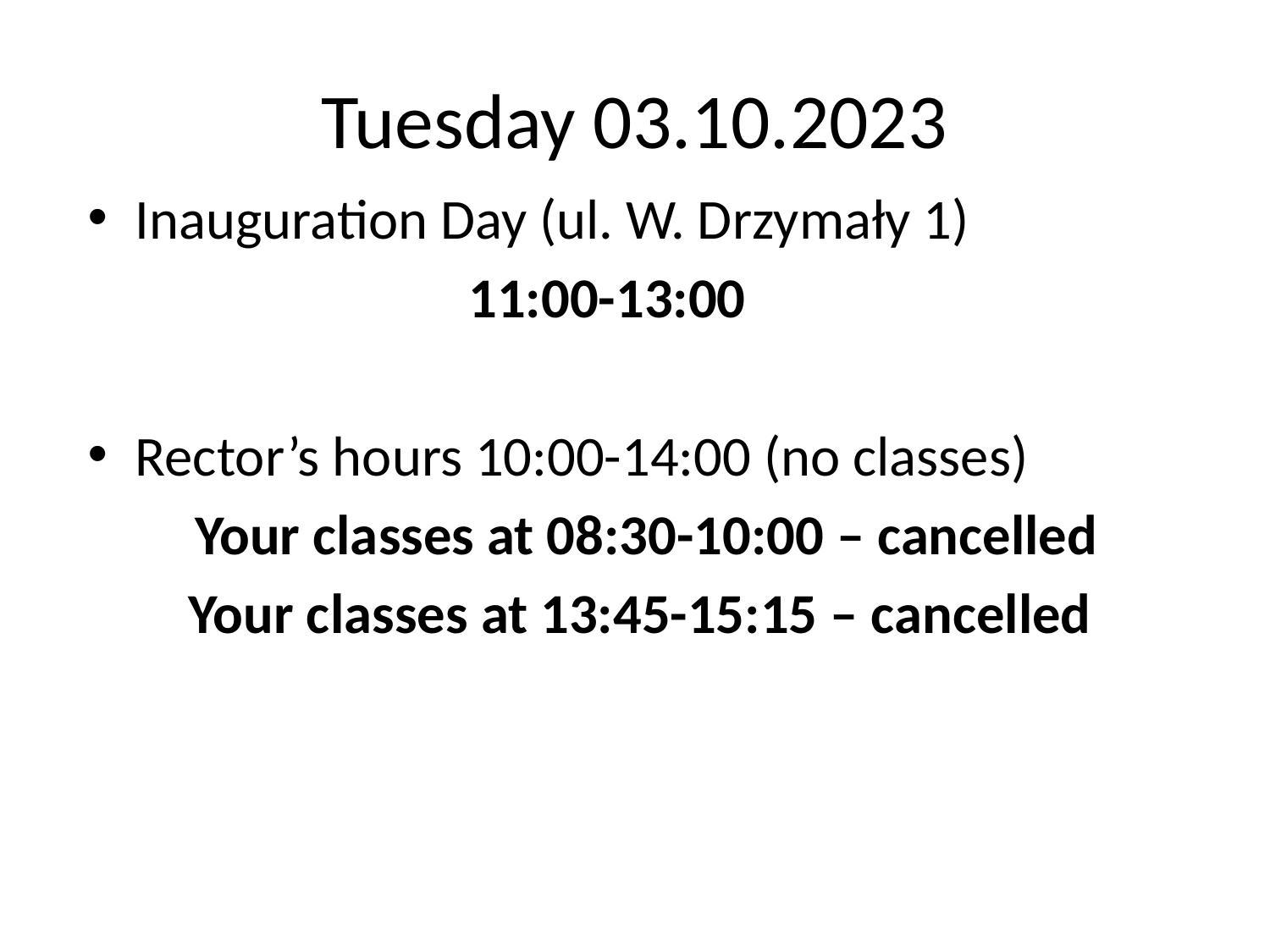

# Tuesday 03.10.2023
Inauguration Day (ul. W. Drzymały 1)
                              11:00-13:00

Rector’s hours 10:00-14:00 (no classes)
Your classes at 08:30-10:00 – cancelled
Your classes at 13:45-15:15 – cancelled